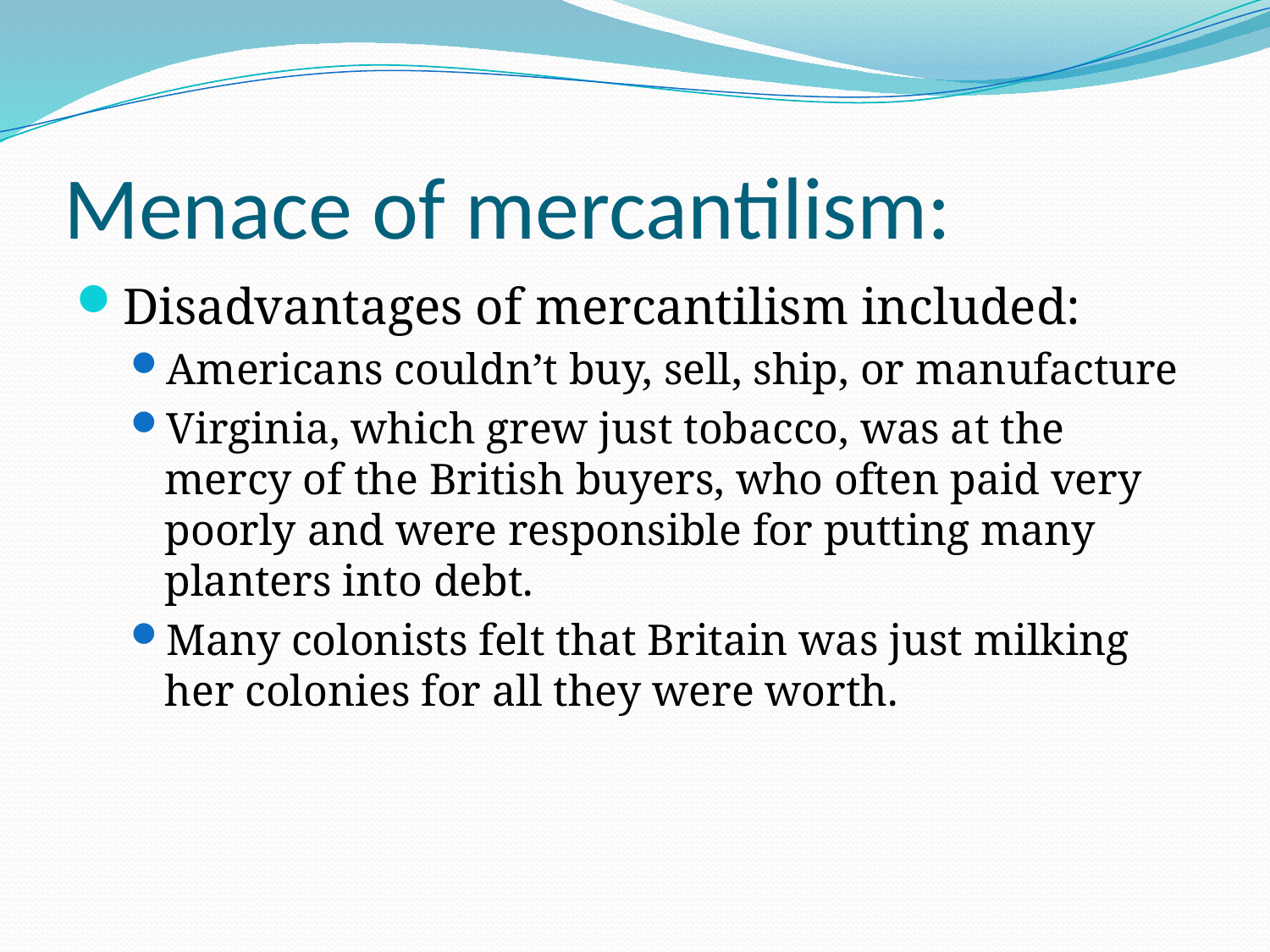

# Menace of mercantilism:
Disadvantages of mercantilism included:
Americans couldn’t buy, sell, ship, or manufacture
Virginia, which grew just tobacco, was at the mercy of the British buyers, who often paid very poorly and were responsible for putting many planters into debt.
Many colonists felt that Britain was just milking her colonies for all they were worth.